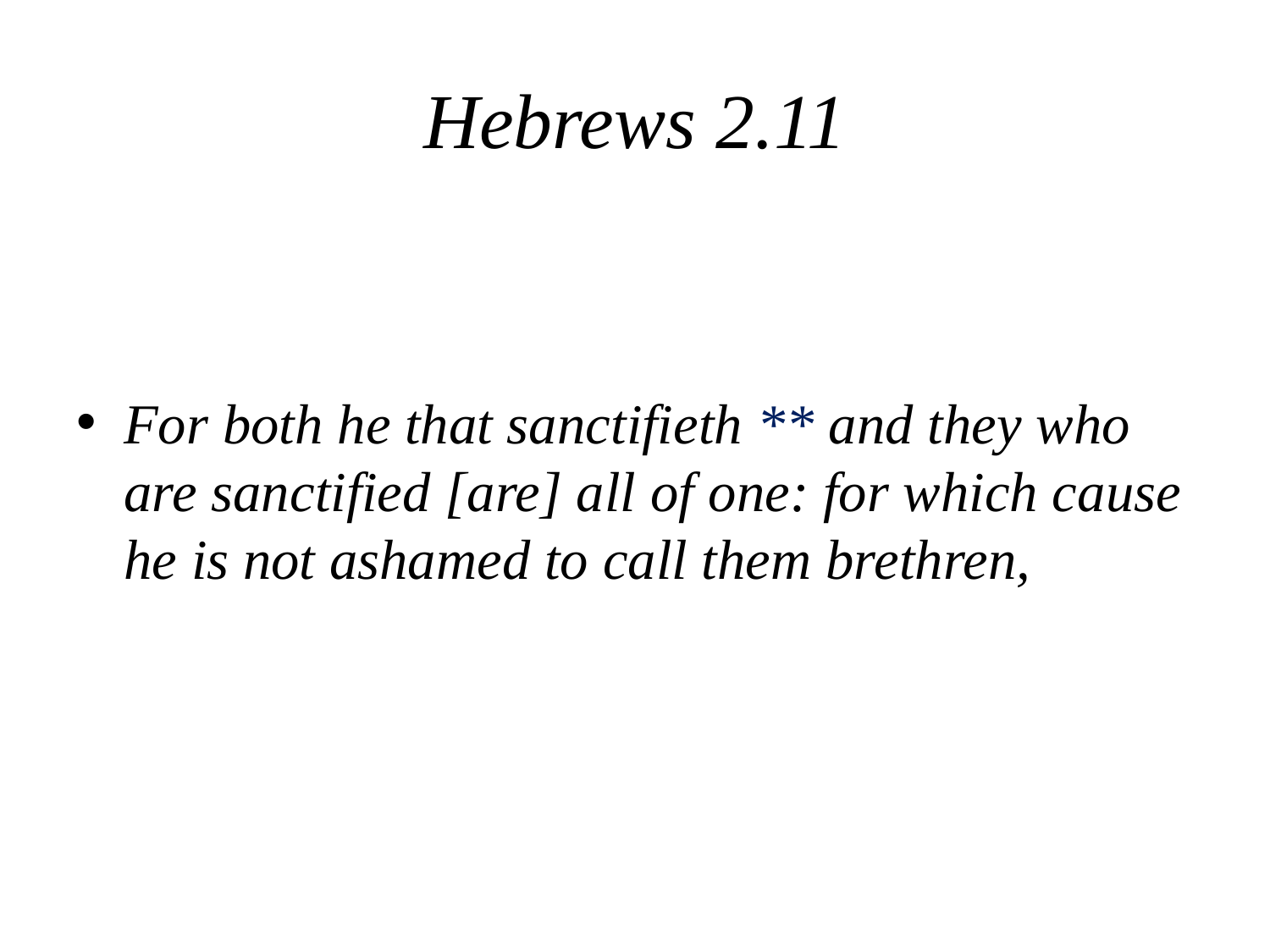

# Hebrews 2.11
For both he that sanctifieth ** and they who are sanctified [are] all of one: for which cause he is not ashamed to call them brethren,